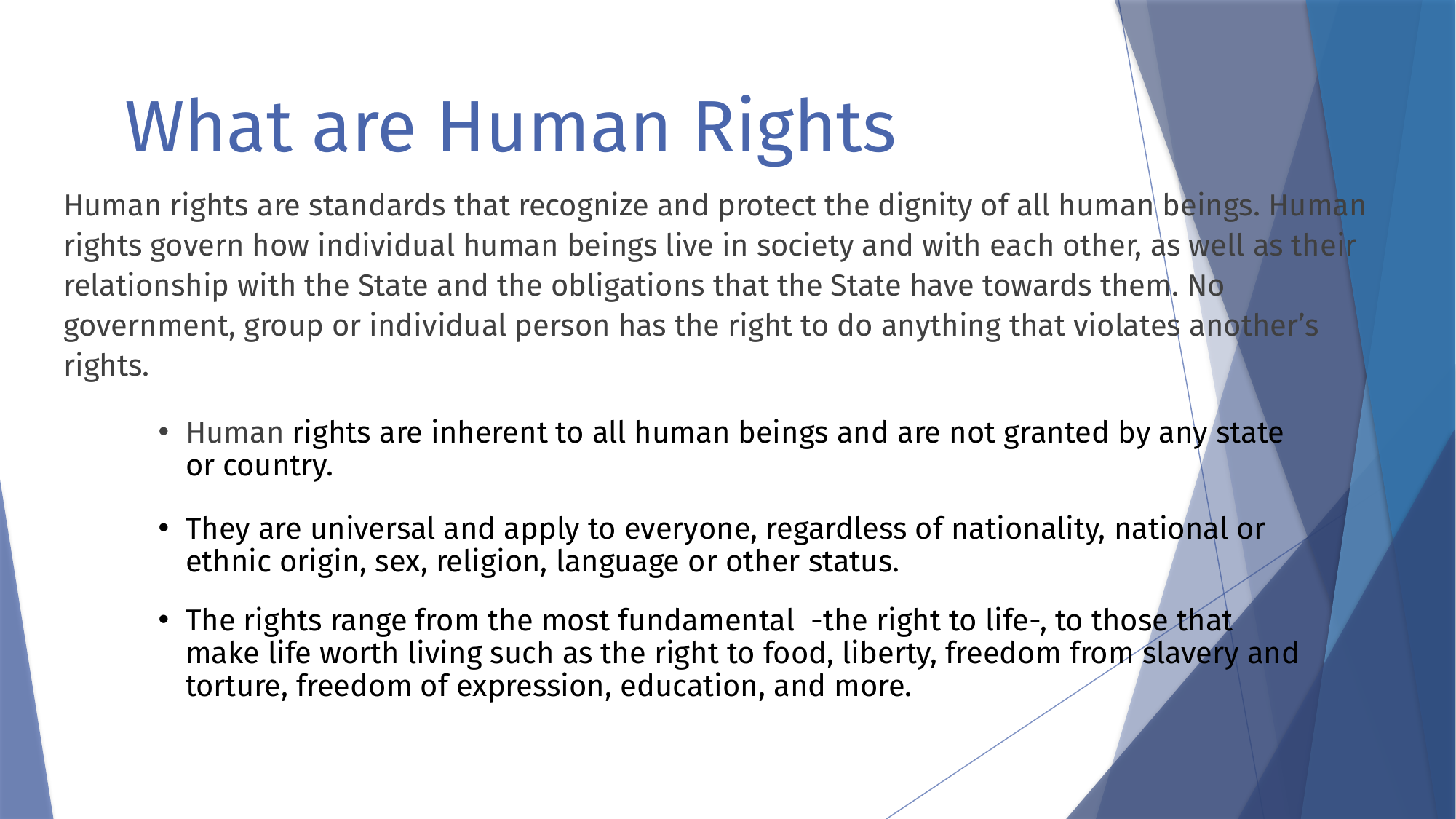

# What are Human Rights
Human rights are standards that recognize and protect the dignity of all human beings. Human rights govern how individual human beings live in society and with each other, as well as their relationship with the State and the obligations that the State have towards them. No government, group or individual person has the right to do anything that violates another’s rights.
Human rights are inherent to all human beings and are not granted by any state or country.
They are universal and apply to everyone, regardless of nationality, national or ethnic origin, sex, religion, language or other status.
The rights range from the most fundamental  -the right to life-, to those that make life worth living such as the right to food, liberty, freedom from slavery and torture, freedom of expression, education, and more.